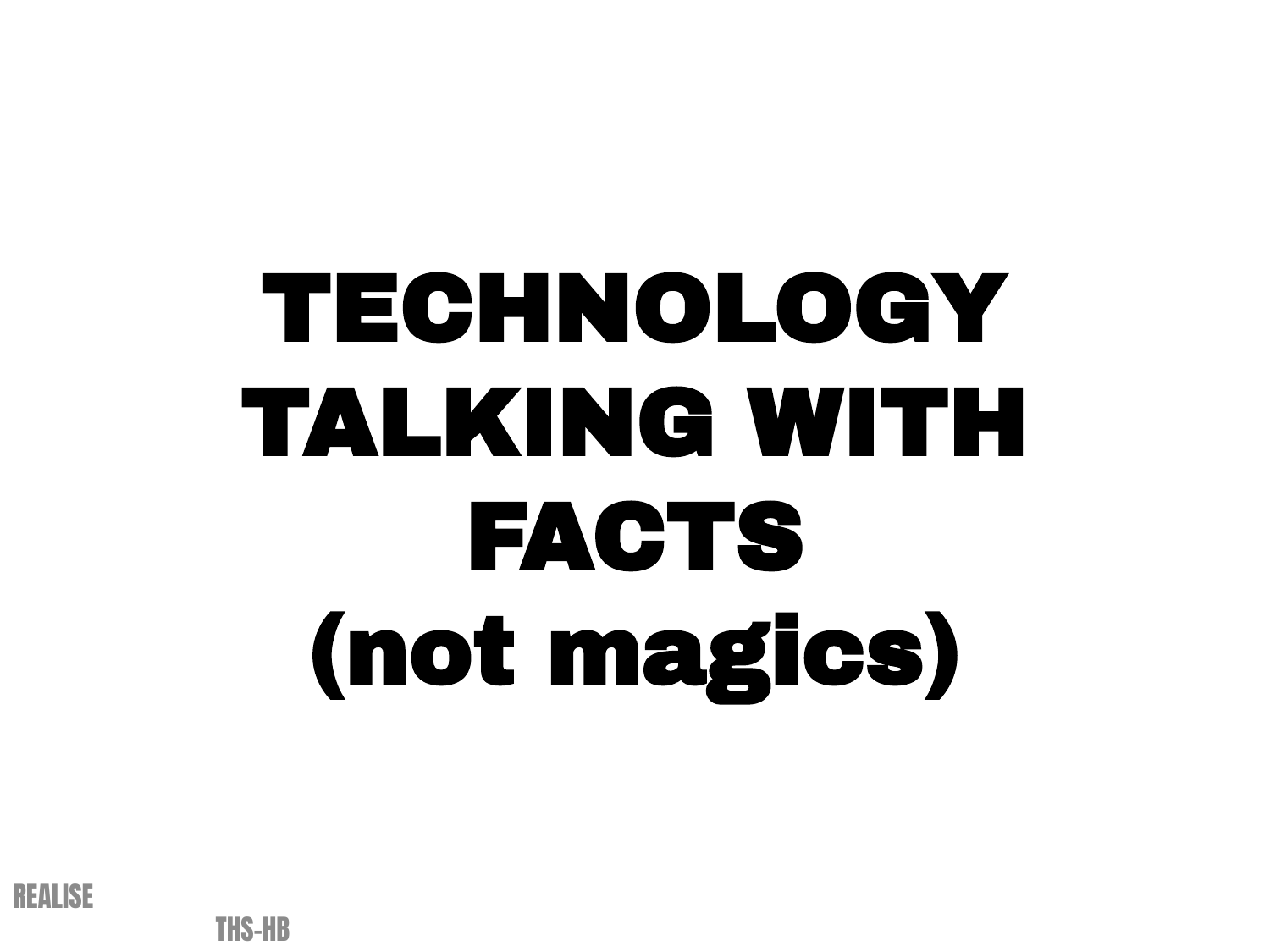

TECHNOLOGY
TALKING WITH
FACTS
(not magics)
REALISE                                                                                                                                                                                                                 THS-HB